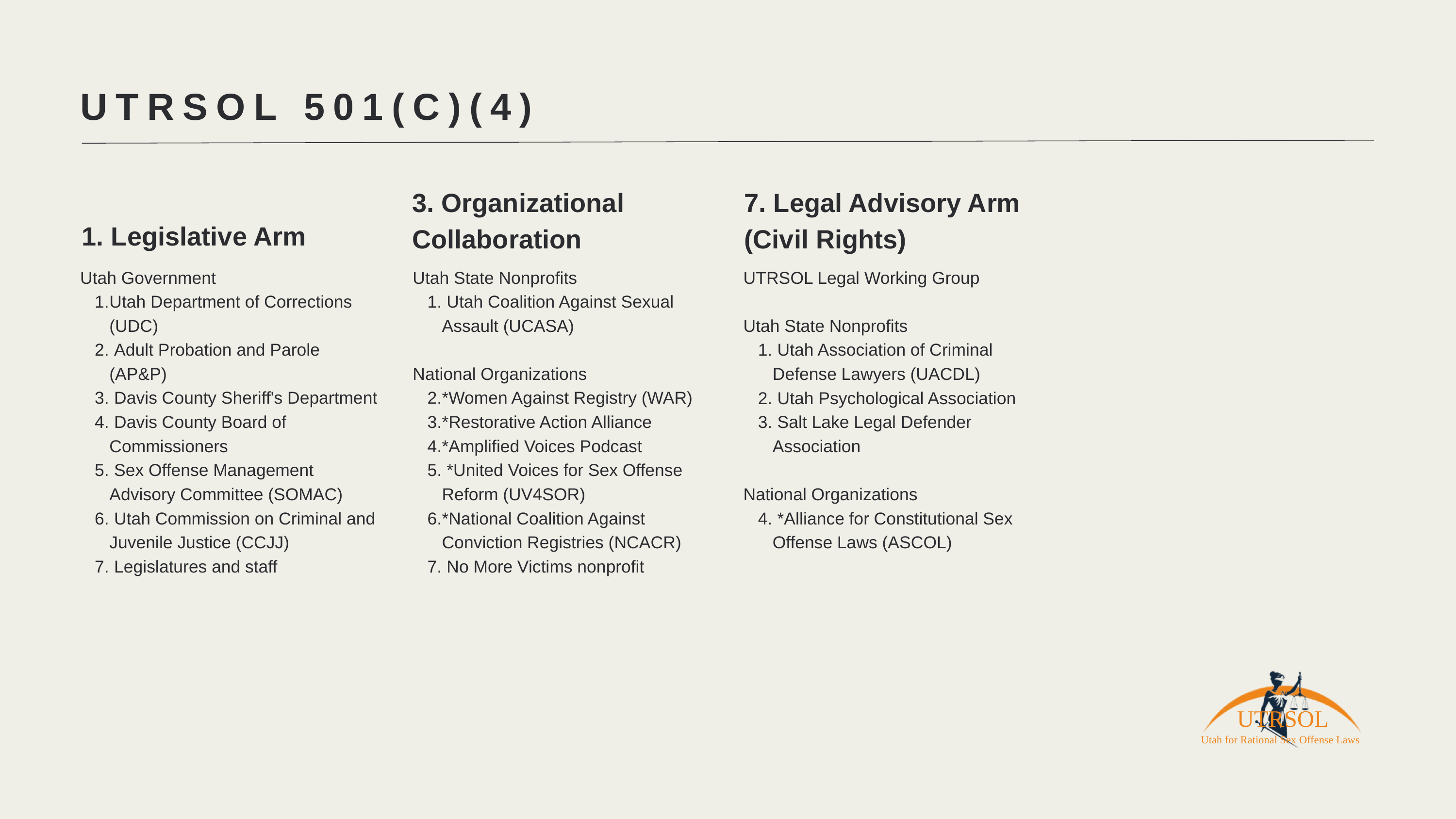

UTRSOL 501(C)(4)

3. Organizational Collaboration
7. Legal Advisory Arm (Civil Rights)
1. Legislative Arm

Utah Government
Utah Department of Corrections (UDC)
 Adult Probation and Parole (AP&P)
 Davis County Sheriff's Department
 Davis County Board of Commissioners
 Sex Offense Management Advisory Committee (SOMAC)
 Utah Commission on Criminal and Juvenile Justice (CCJJ)
 Legislatures and staff
Utah State Nonprofits
 Utah Coalition Against Sexual Assault (UCASA)

National Organizations
*Women Against Registry (WAR)
*Restorative Action Alliance
*Amplified Voices Podcast
 *United Voices for Sex Offense Reform (UV4SOR)
*National Coalition Against Conviction Registries (NCACR)
 No More Victims nonprofit
UTRSOL Legal Working Group

Utah State Nonprofits
 Utah Association of Criminal Defense Lawyers (UACDL)
 Utah Psychological Association
 Salt Lake Legal Defender Association

National Organizations
 *Alliance for Constitutional Sex Offense Laws (ASCOL)

UTRSOL
Utah for Rational Sex Offense Laws